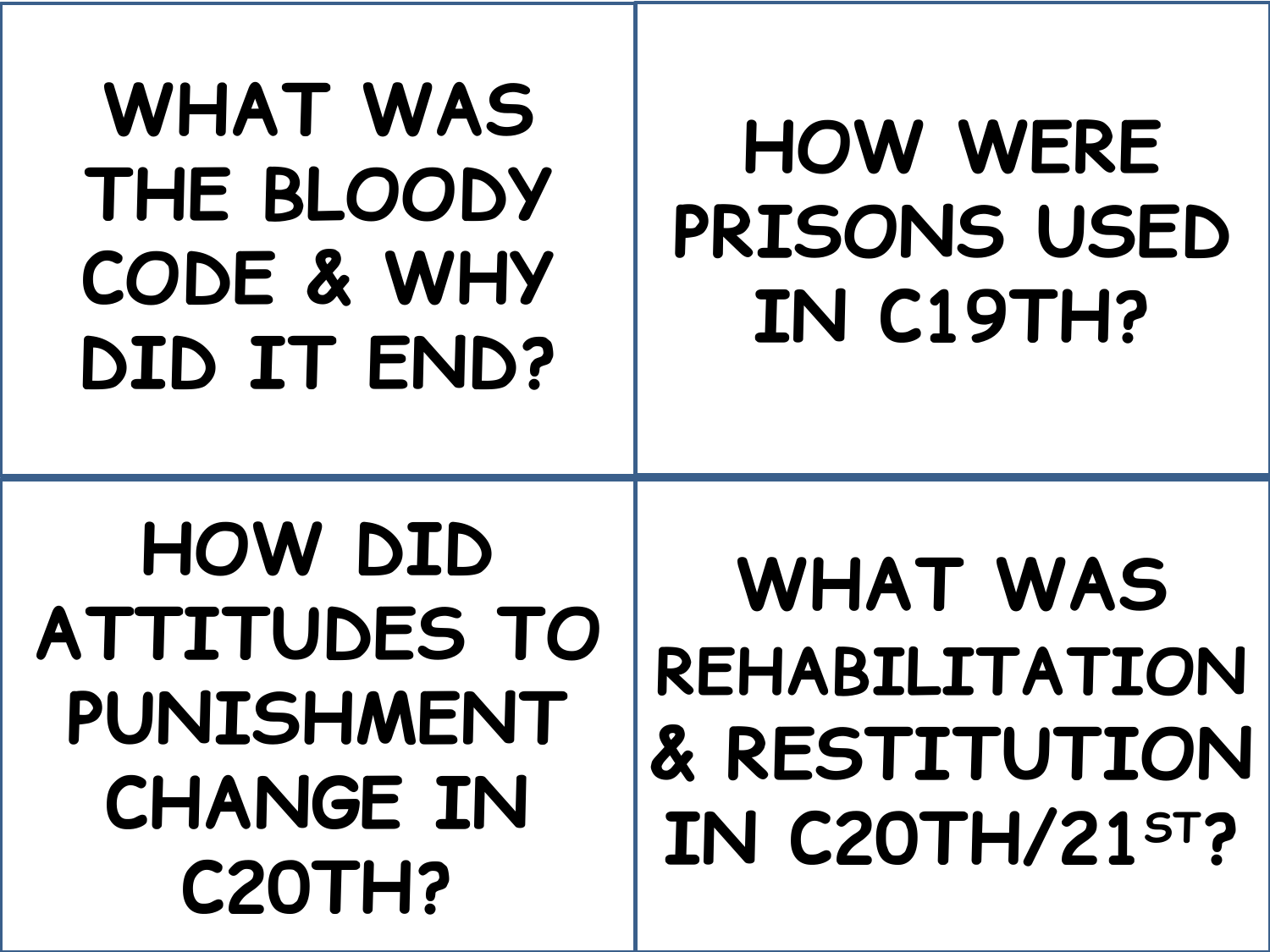

WHAT WAS THE BLOODY CODE & WHY DID IT END?
HOW WERE PRISONS USED IN C19TH?

HOW DID ATTITUDES TO PUNISHMENT CHANGE IN C20TH?
WHAT WAS REHABILITATION & RESTITUTION IN C20TH/21ST?